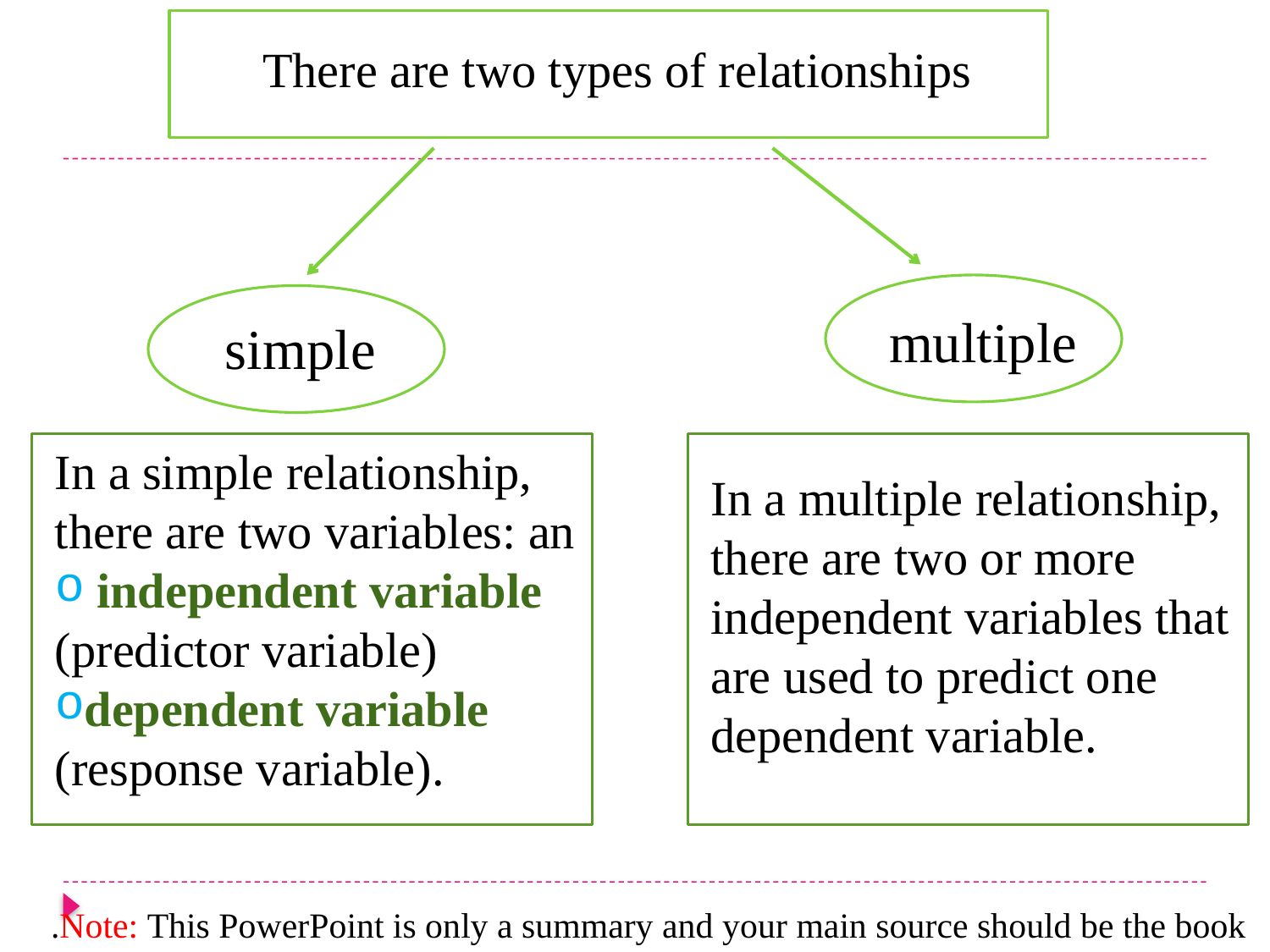

There are two types of relationships

multiple

simple

In a simple relationship, there are two variables: an
 independent variable (predictor variable)
dependent variable (response variable).

In a multiple relationship, there are two or more independent variables that are used to predict one dependent variable.
Note: This PowerPoint is only a summary and your main source should be the book.